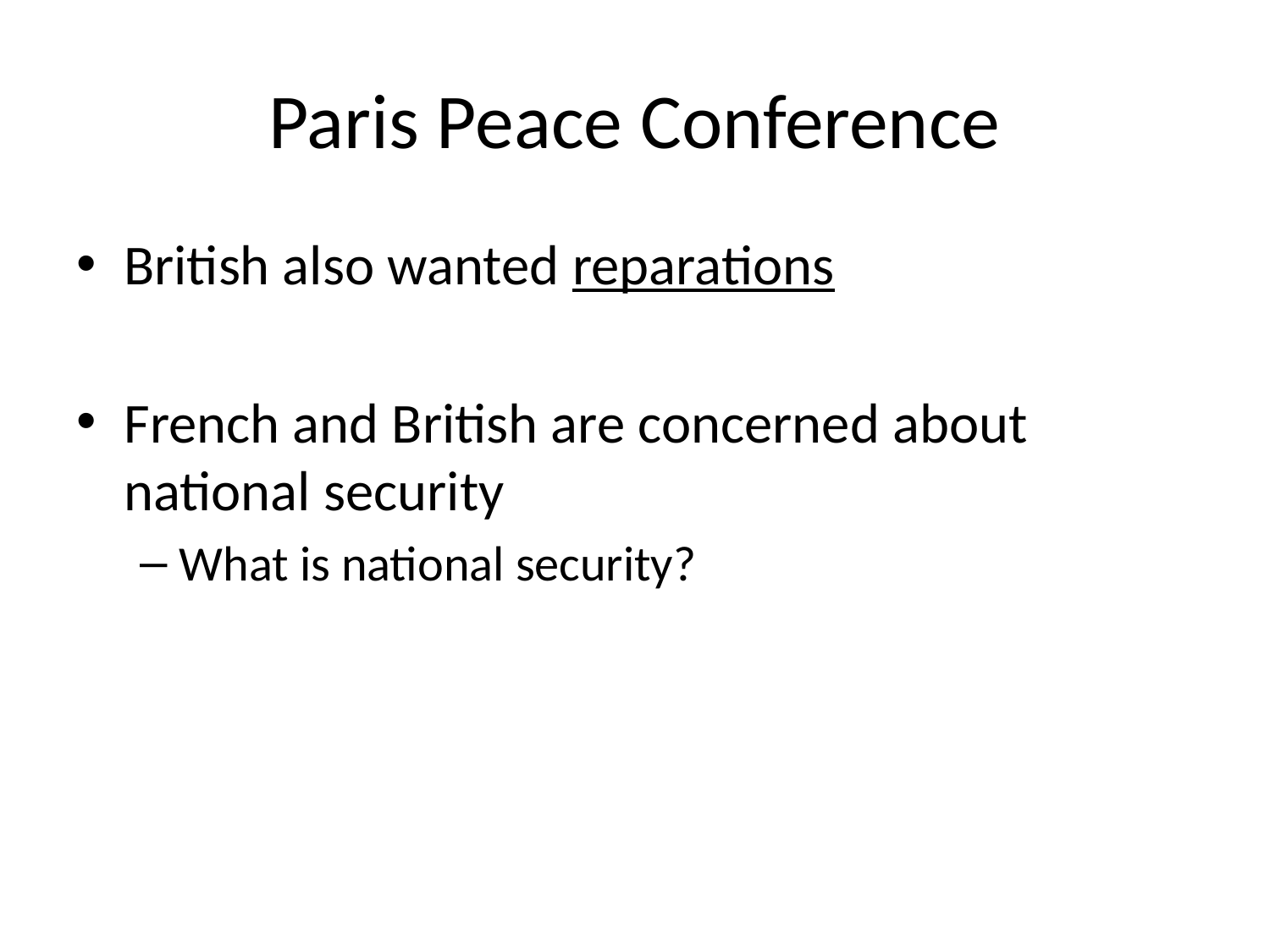

# Paris Peace Conference
British also wanted reparations

French and British are concerned about national security
What is national security?